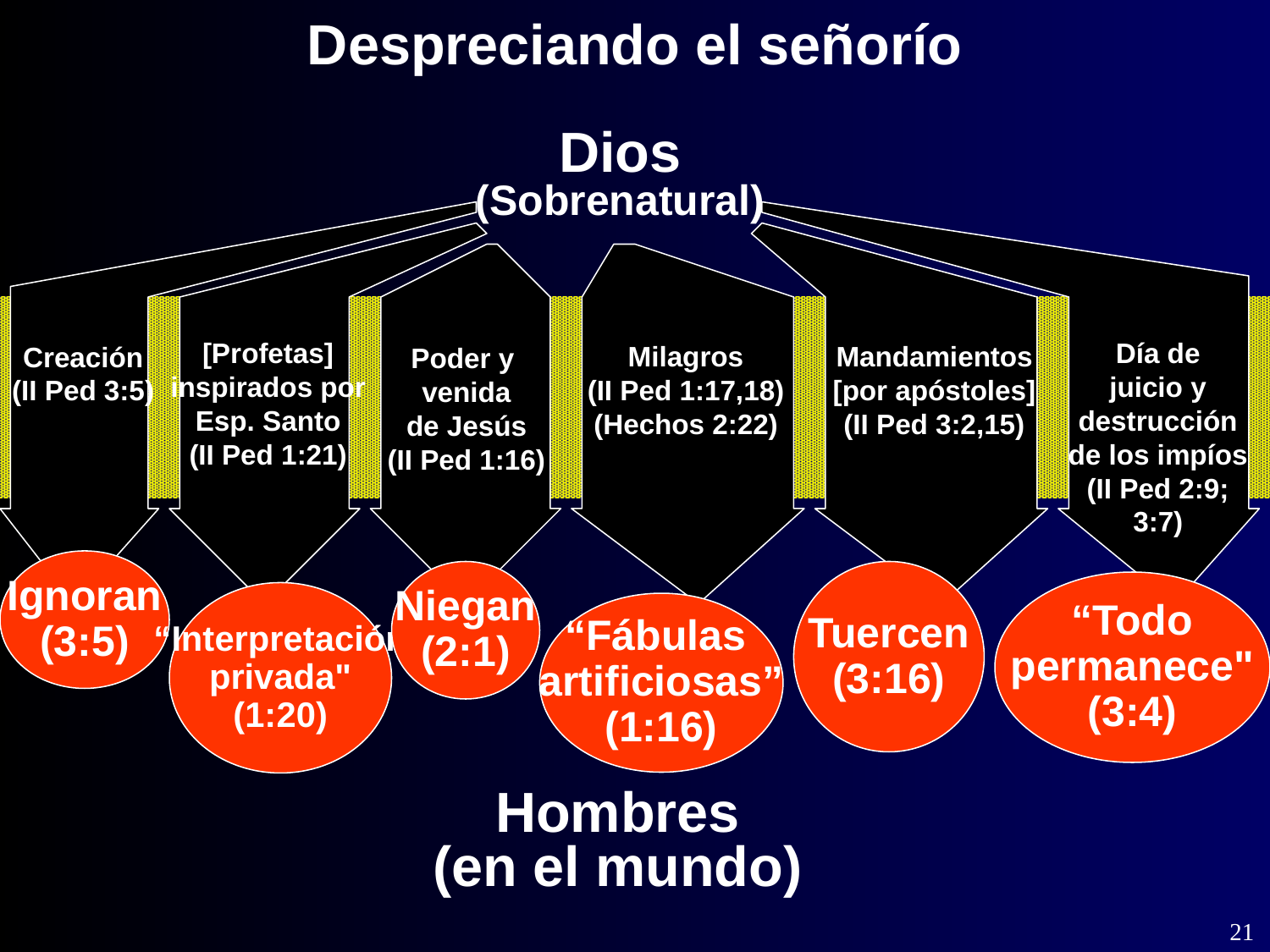

Despreciando el señorío

Dios
(Sobrenatural)

Creación
(II Ped 3:5)

Día de
juicio y
destrucción
de los impíos
(II Ped 2:9;
3:7)

[Profetas]
inspirados por
Esp. Santo
(II Ped 1:21)

Mandamientos
[por apóstoles]
(II Ped 3:2,15)

Poder y
venida
de Jesús
(II Ped 1:16)

Milagros
(II Ped 1:17,18)
(Hechos 2:22)

Ignoran
(3:5)
Niegan
(2:1)
Tuercen
(3:16)
“Todo
permanece"
(3:4)
“Interpretación
privada"
(1:20)
“Fábulas
artificiosas”
(1:16)
Hombres
(en el mundo)
21